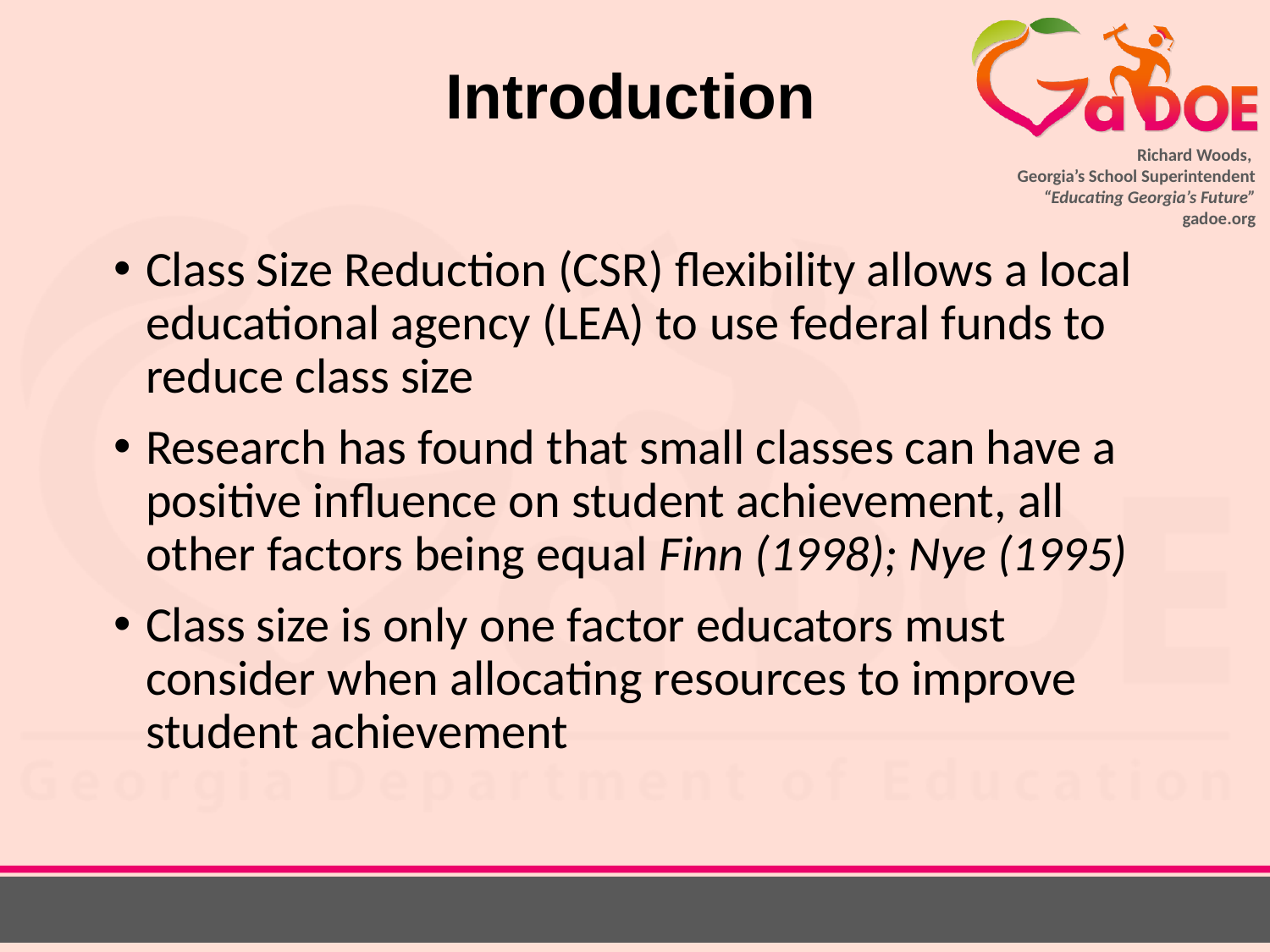

# Introduction
Class Size Reduction (CSR) flexibility allows a local educational agency (LEA) to use federal funds to reduce class size
Research has found that small classes can have a positive influence on student achievement, all other factors being equal Finn (1998); Nye (1995)
Class size is only one factor educators must consider when allocating resources to improve student achievement